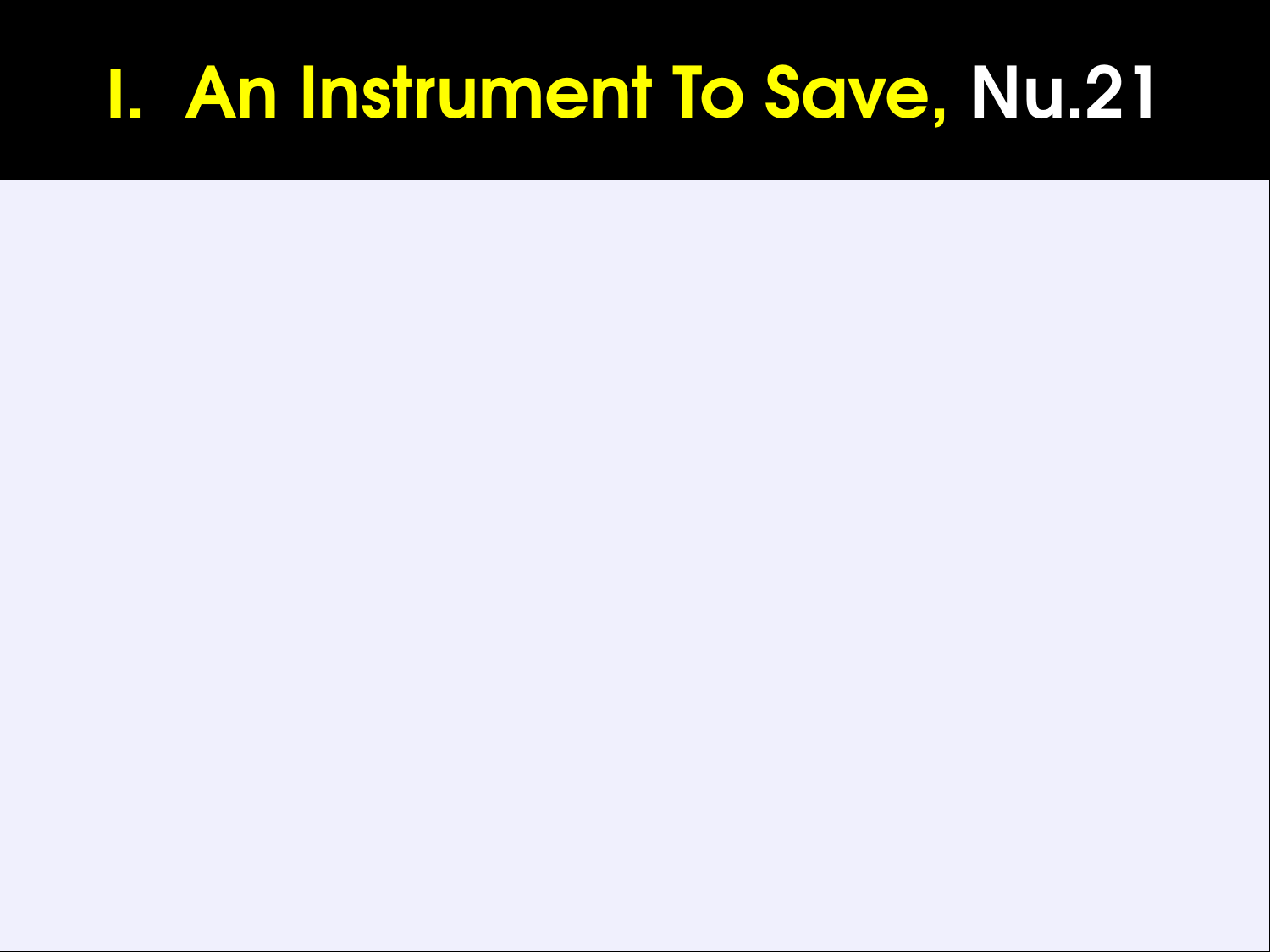

# I.  An Instrument To Save, Nu.21